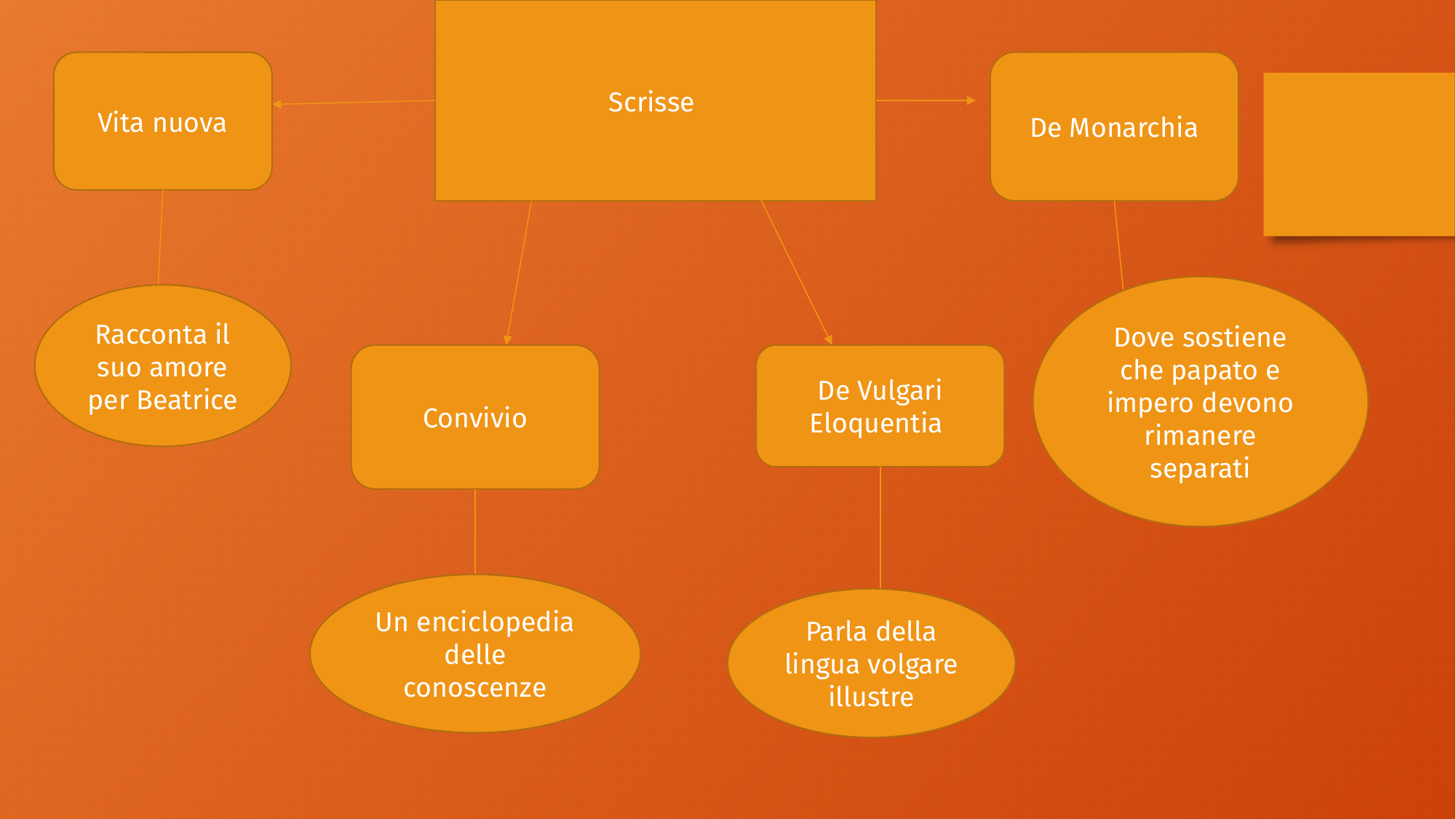

Scrisse
Vita nuova
De Monarchia
Dove sostiene che papato e impero devono rimanere separati
Racconta il suo amore per Beatrice
Convivio
De Vulgari Eloquentia
Un enciclopedia delle conoscenze
Parla della lingua volgare illustre